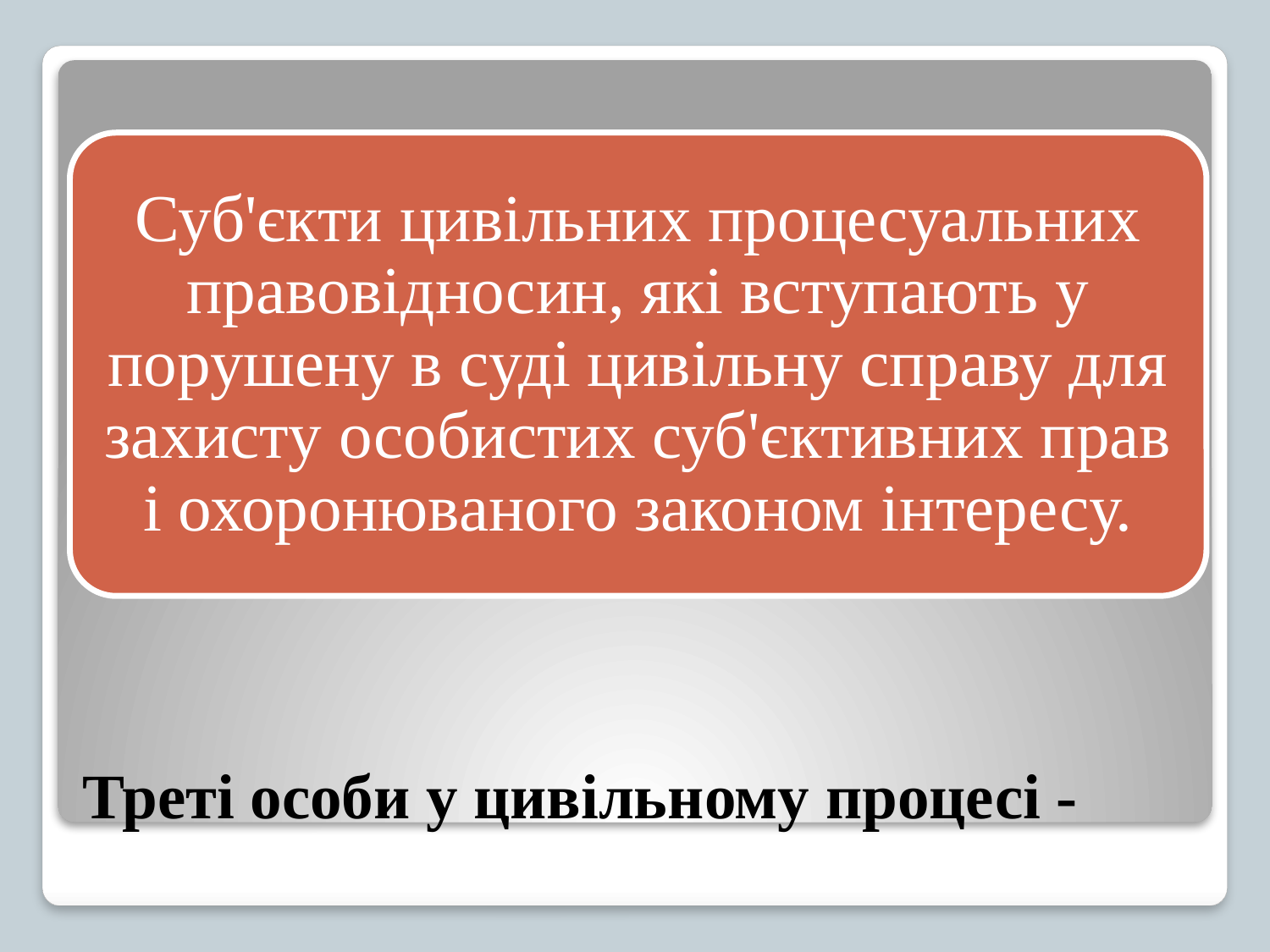

Суб'єкти цивільних процесуальних правовідносин, які вступають у порушену в суді цивільну справу для захисту особистих суб'єктивних прав і охоронюваного законом інтересу.
# Треті особи у цивільному процесі -